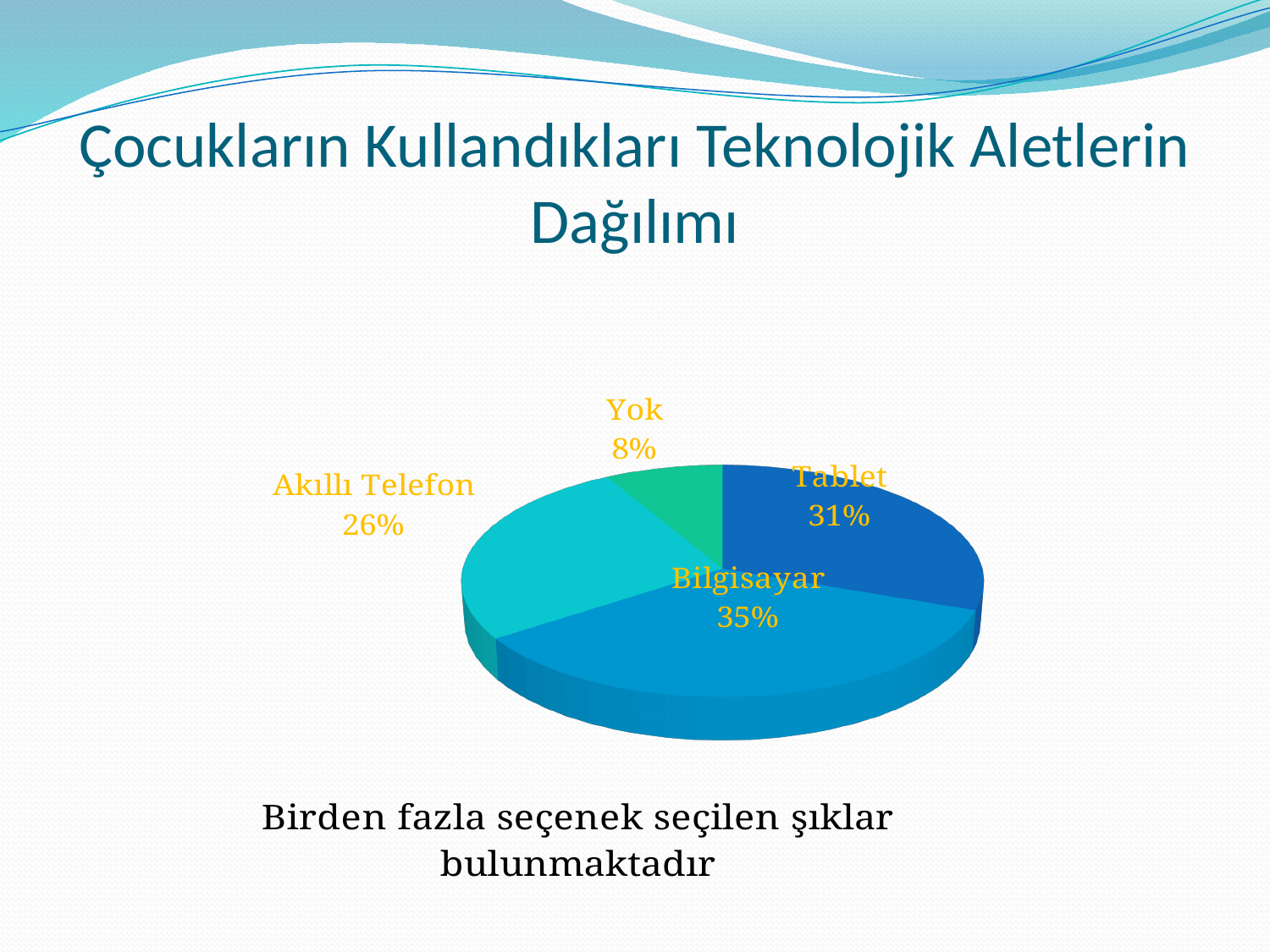

# Çocukların Kullandıkları Teknolojik Aletlerin Dağılımı

[unsupported chart]